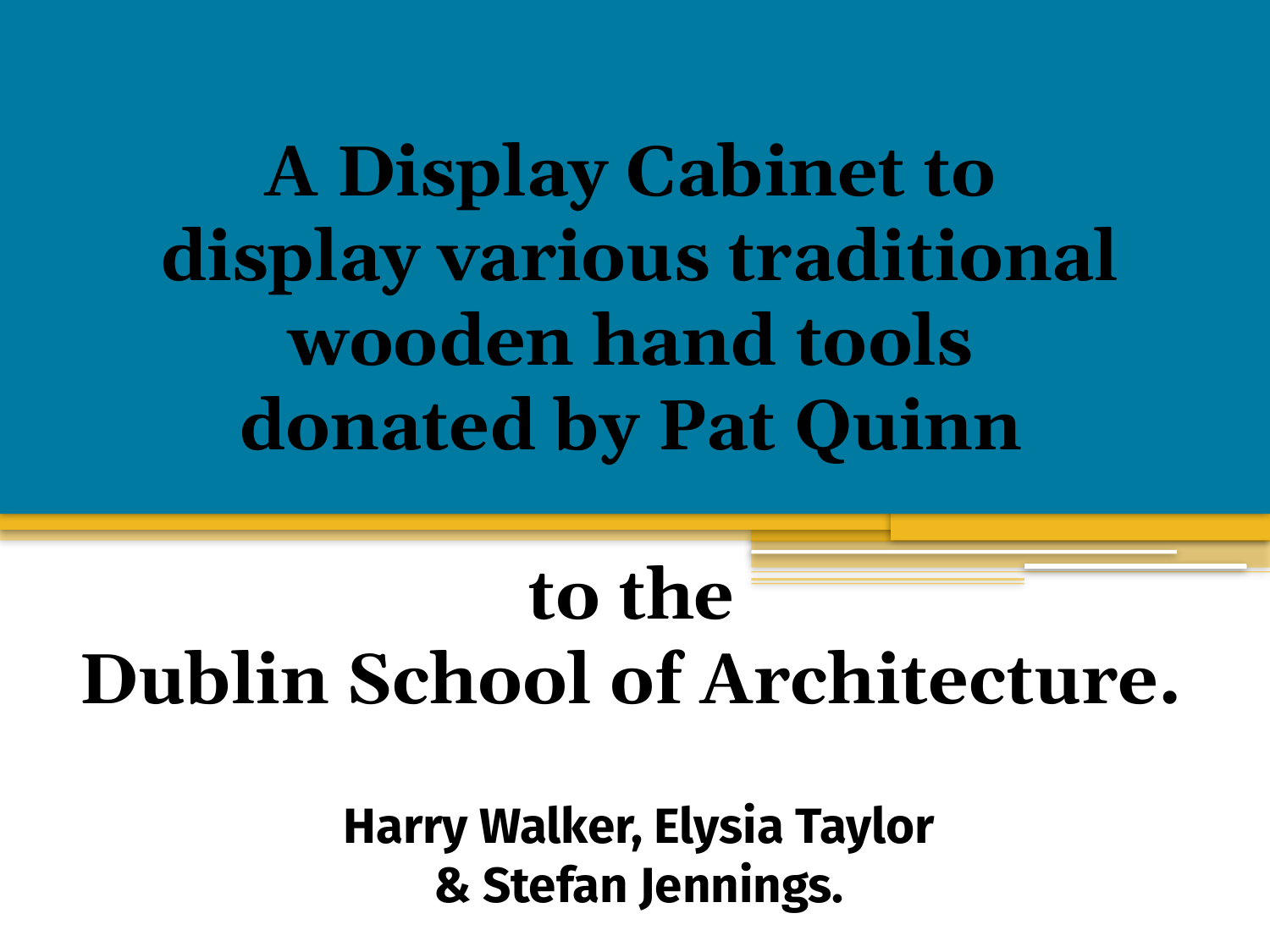

A Display Cabinet to
display various traditional wooden hand tools
donated by Pat Quinn

to the
Dublin School of Architecture.
# Harry Walker, Elysia Taylor & Stefan Jennings.